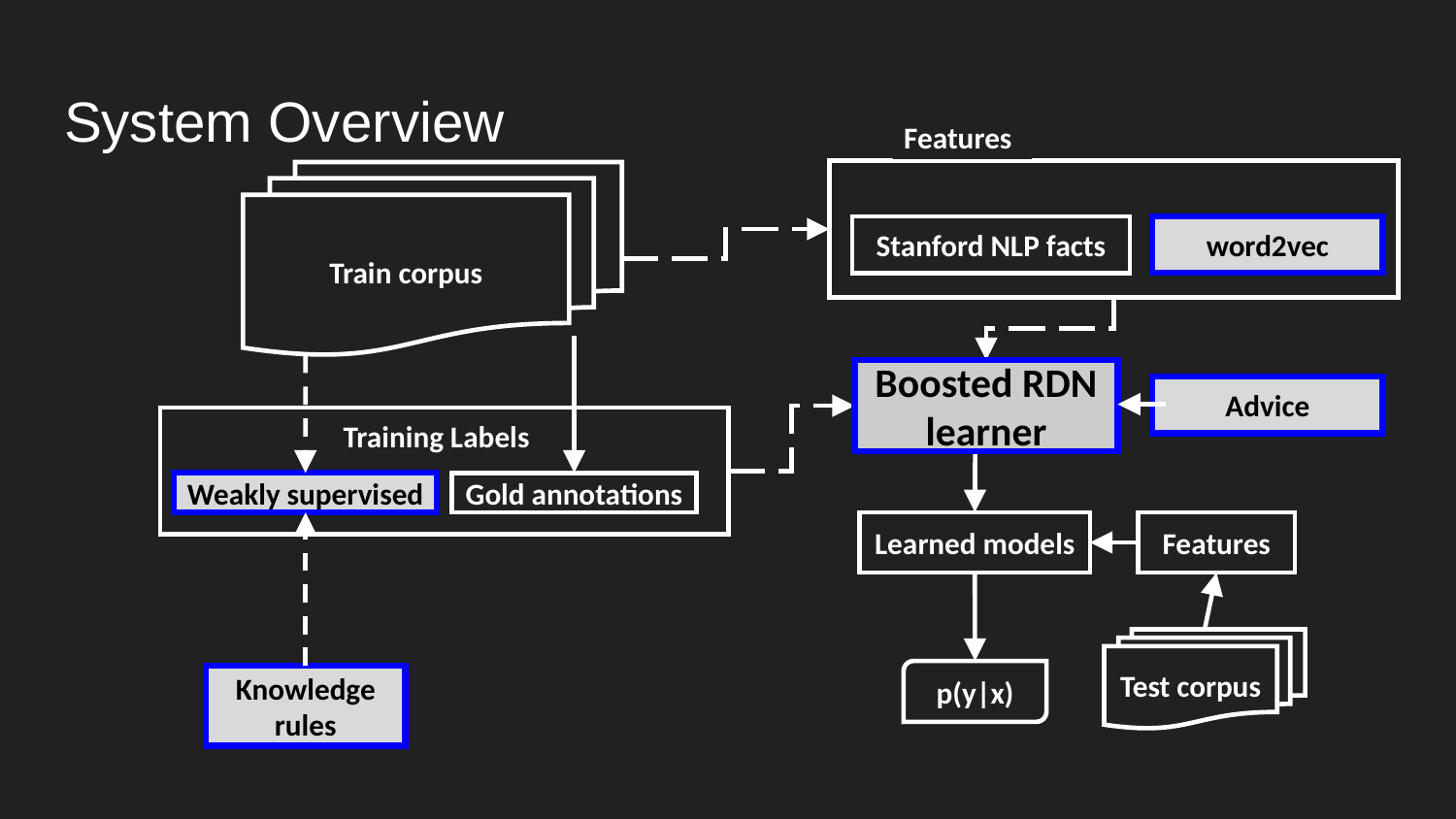

# System Overview
Features

Train corpus
Stanford NLP facts
word2vec
Boosted RDN learner
Advice

Training Labels
Weakly supervised
Gold annotations
Learned models
Features
Test corpus
p(y|x)
Knowledge rules